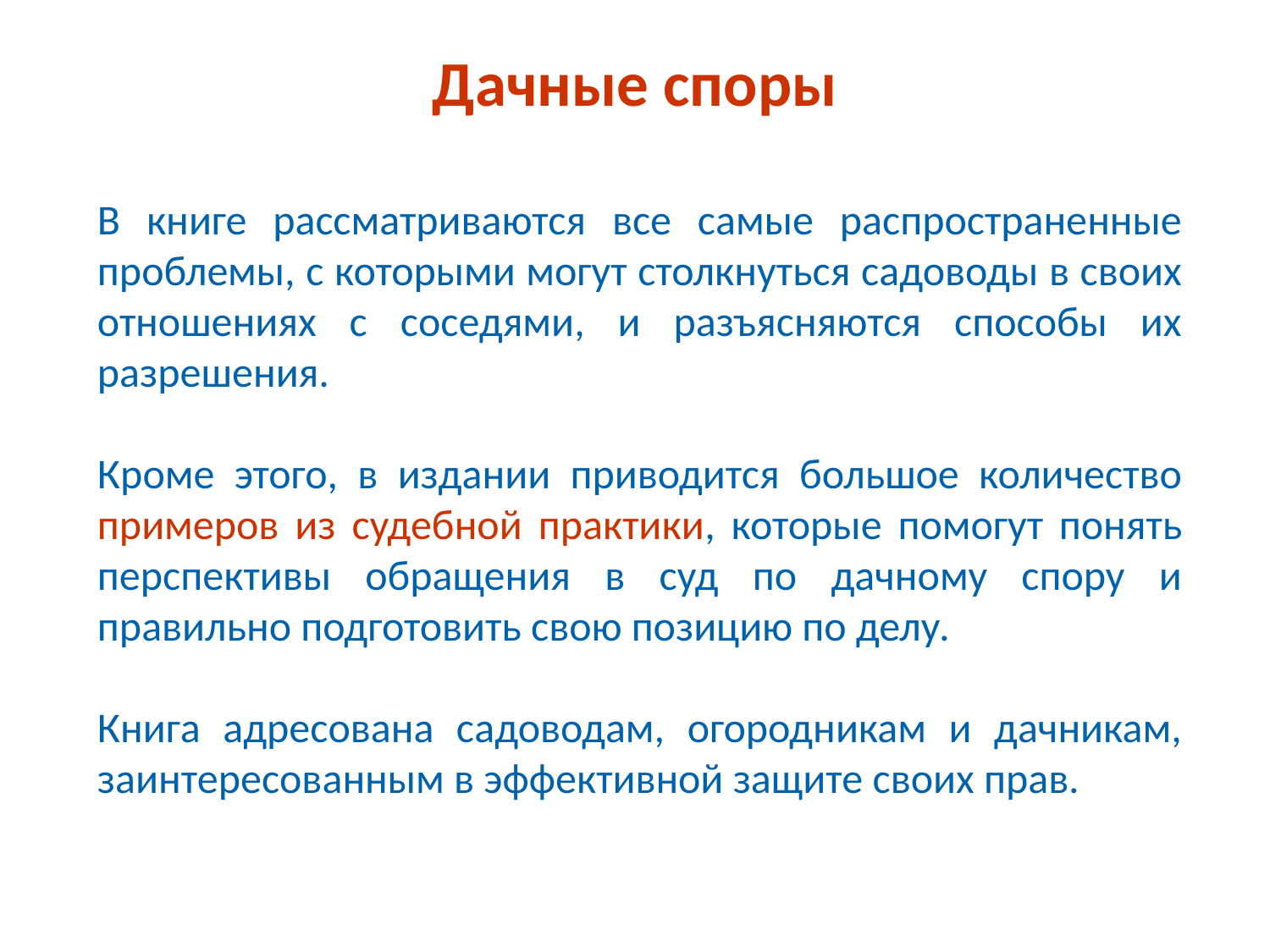

Дачные споры
В книге рассматриваются все самые распространенные проблемы, с которыми могут столкнуться садоводы в своих отношениях с соседями, и разъясняются способы их разрешения.

Кроме этого, в издании приводится большое количество примеров из судебной практики, которые помогут понять перспективы обращения в суд по дачному спору и правильно подготовить свою позицию по делу.

Книга адресована садоводам, огородникам и дачникам, заинтересованным в эффективной защите своих прав.